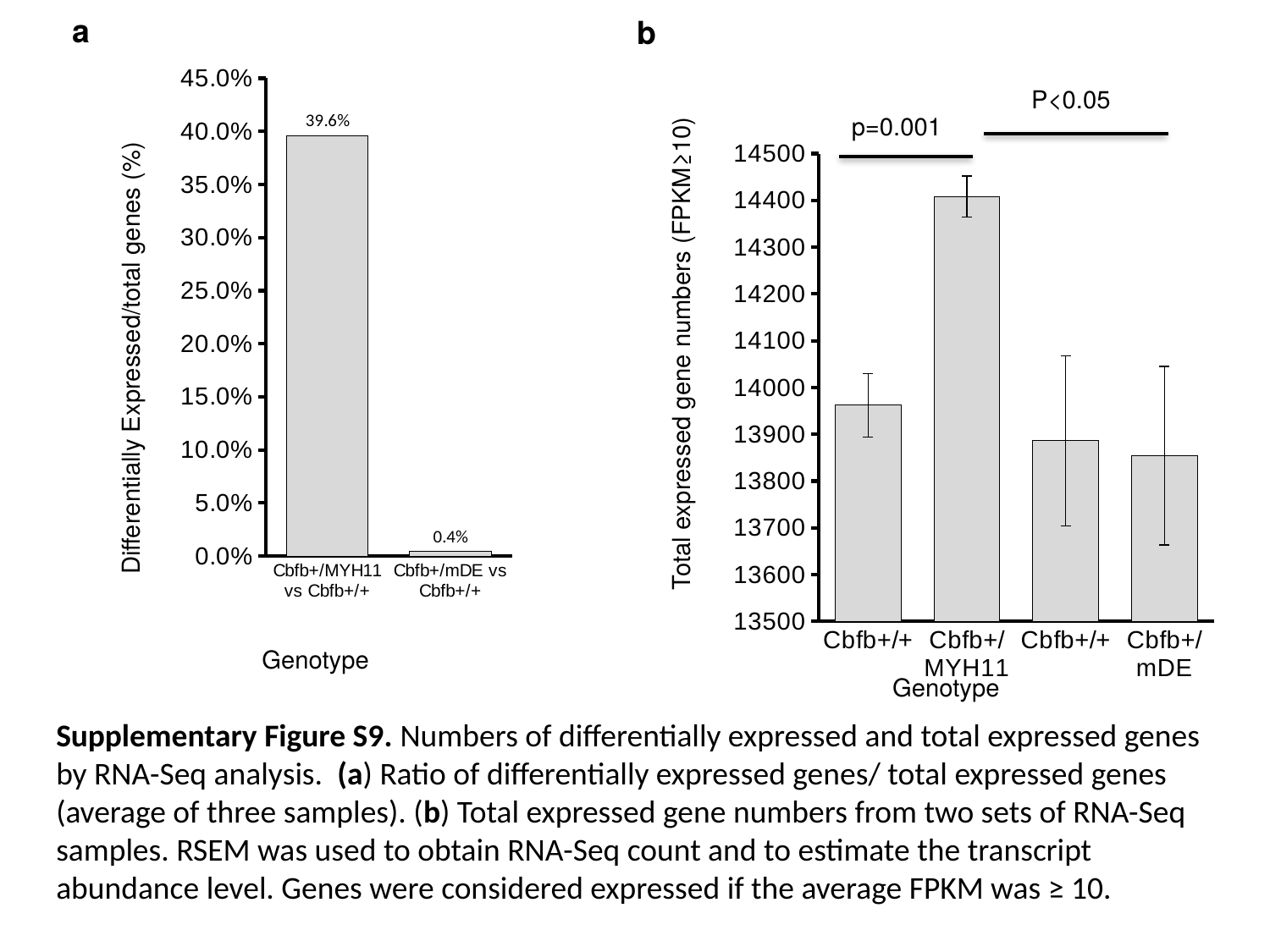

a

### Chart

| Category |  |
|---|---|
| Cbfb+/MYH11 vs Cbfb+/+ | 0.39582176568573 |
| Cbfb+/mDE vs Cbfb+/+ | 0.0043308791684712 |
Differentially Expressed/total genes (%)
Genotype
b
P<0.05
p=0.001

### Chart

| Category |  |
|---|---|
| Cbfb+/+ | 13962.0 |
| Cbfb+/MYH11 | 14408.0 |
| Cbfb+/+ | 13886.0 |
| Cbfb+/mDE | 13854.0 |
Total expressed gene numbers (FPKM≥10)
Genotype
Supplementary Figure S9. Numbers of differentially expressed and total expressed genes by RNA-Seq analysis.  (a) Ratio of differentially expressed genes/ total expressed genes (average of three samples). (b) Total expressed gene numbers from two sets of RNA-Seq samples. RSEM was used to obtain RNA-Seq count and to estimate the transcript abundance level. Genes were considered expressed if the average FPKM was ≥ 10.